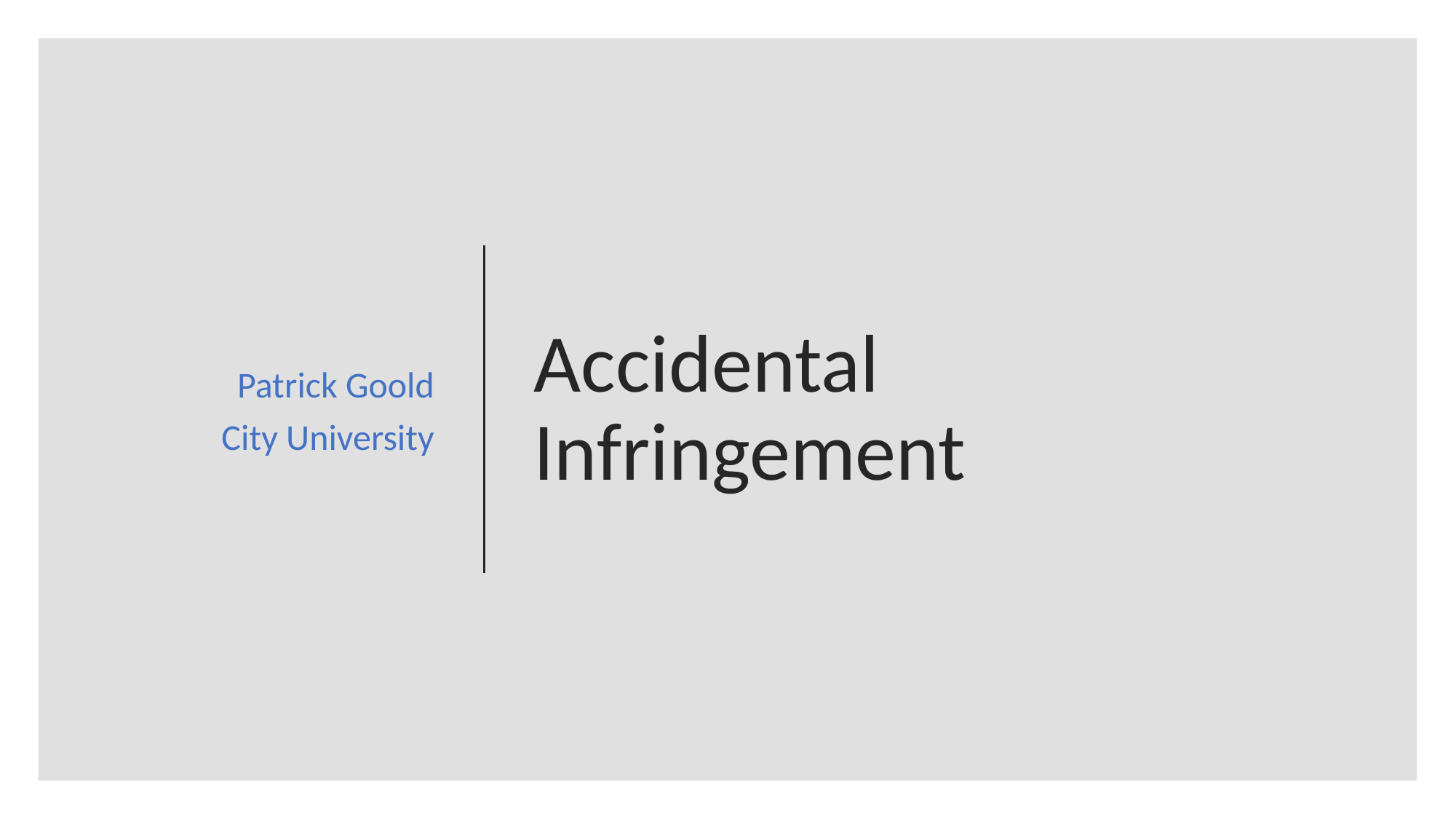

Patrick Goold
City University
# Accidental Infringement